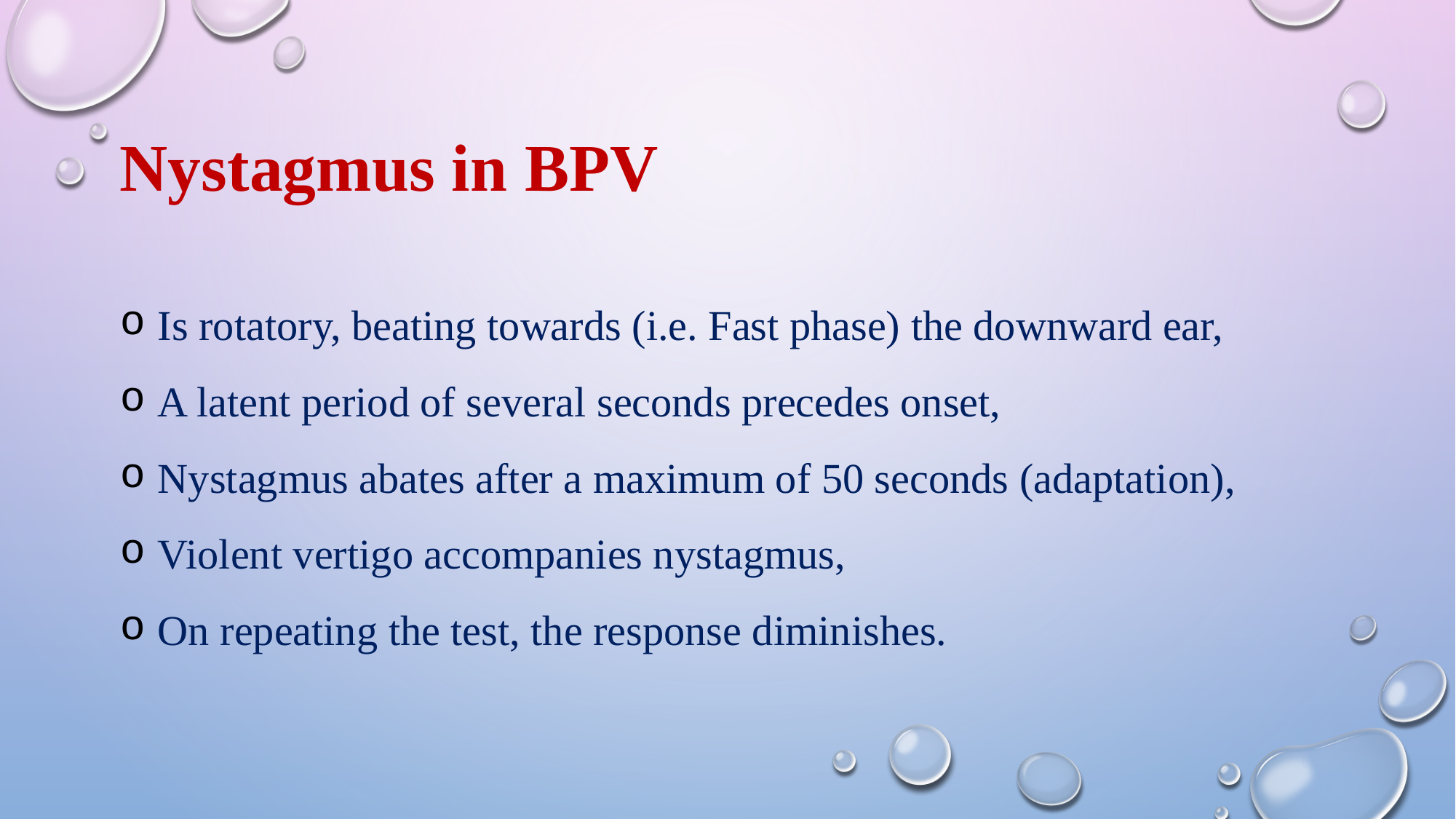

# Nystagmus in bpv
 Is rotatory, beating towards (i.e. Fast phase) the downward ear,
 A latent period of several seconds precedes onset,
 Nystagmus abates after a maximum of 50 seconds (adaptation),
 Violent vertigo accompanies nystagmus,
 On repeating the test, the response diminishes.